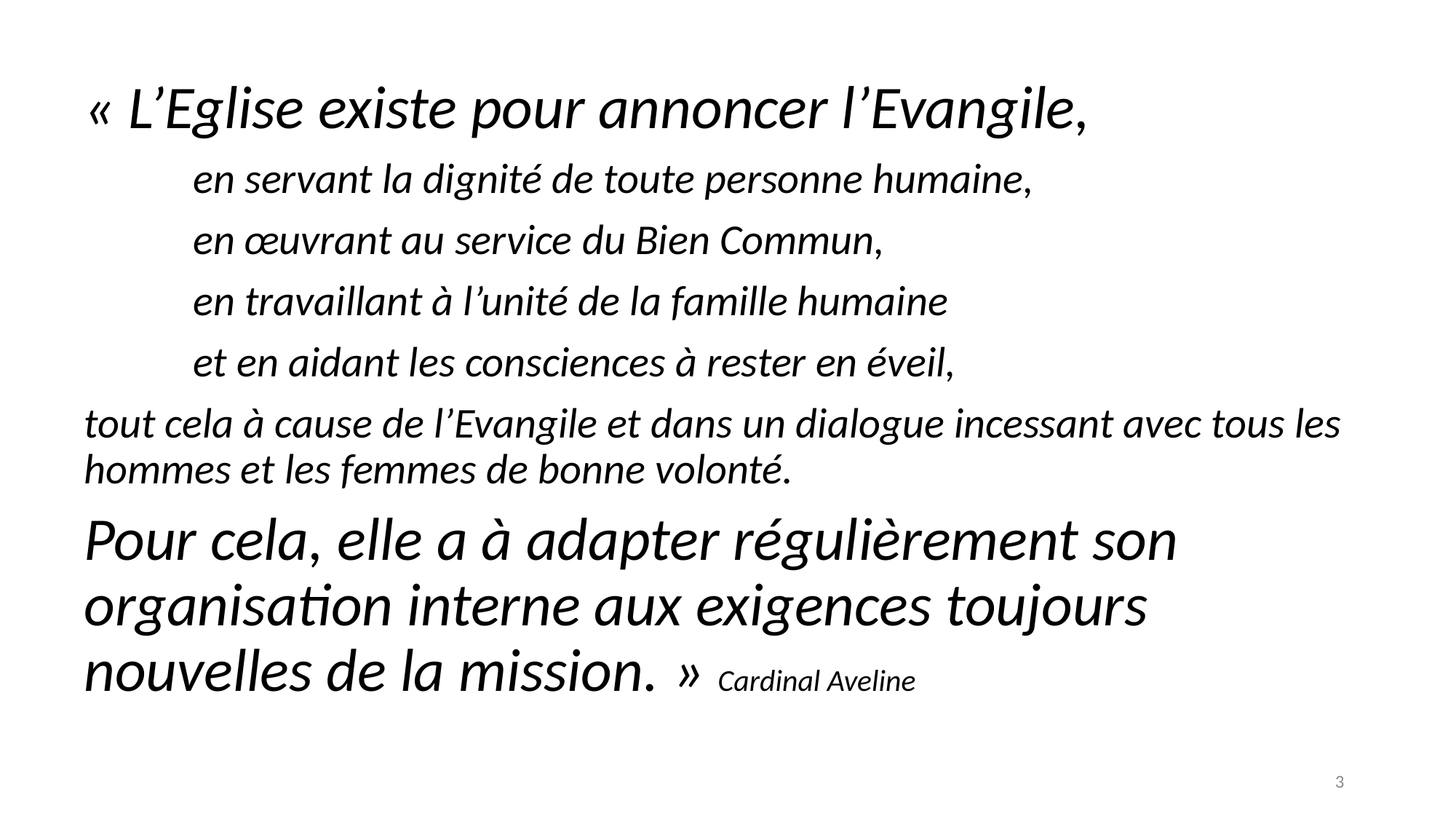

« L’Eglise existe pour annoncer l’Evangile,
	en servant la dignité de toute personne humaine,
	en œuvrant au service du Bien Commun,
	en travaillant à l’unité de la famille humaine
	et en aidant les consciences à rester en éveil,
tout cela à cause de l’Evangile et dans un dialogue incessant avec tous les hommes et les femmes de bonne volonté.
Pour cela, elle a à adapter régulièrement son organisation interne aux exigences toujours nouvelles de la mission. » Cardinal Aveline

3